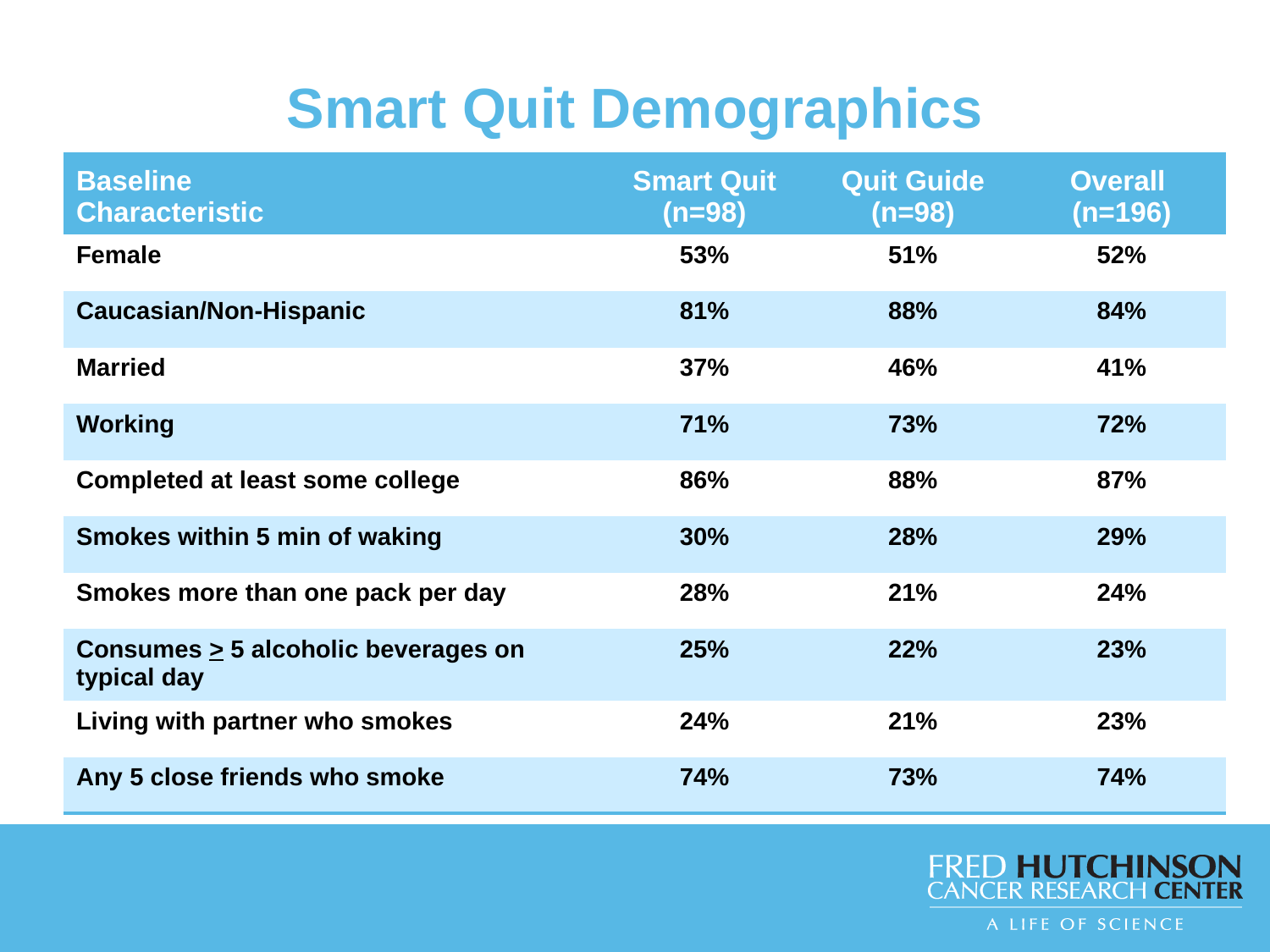

Smart Quit Demographics
| Baseline Characteristic | Smart Quit (n=98) | Quit Guide (n=98) | Overall (n=196) |
| --- | --- | --- | --- |
| Female | 53% | 51% | 52% |
| Caucasian/Non-Hispanic | 81% | 88% | 84% |
| Married | 37% | 46% | 41% |
| Working | 71% | 73% | 72% |
| Completed at least some college | 86% | 88% | 87% |
| Smokes within 5 min of waking | 30% | 28% | 29% |
| Smokes more than one pack per day | 28% | 21% | 24% |
| Consumes > 5 alcoholic beverages on typical day | 25% | 22% | 23% |
| Living with partner who smokes | 24% | 21% | 23% |
| Any 5 close friends who smoke | 74% | 73% | 74% |